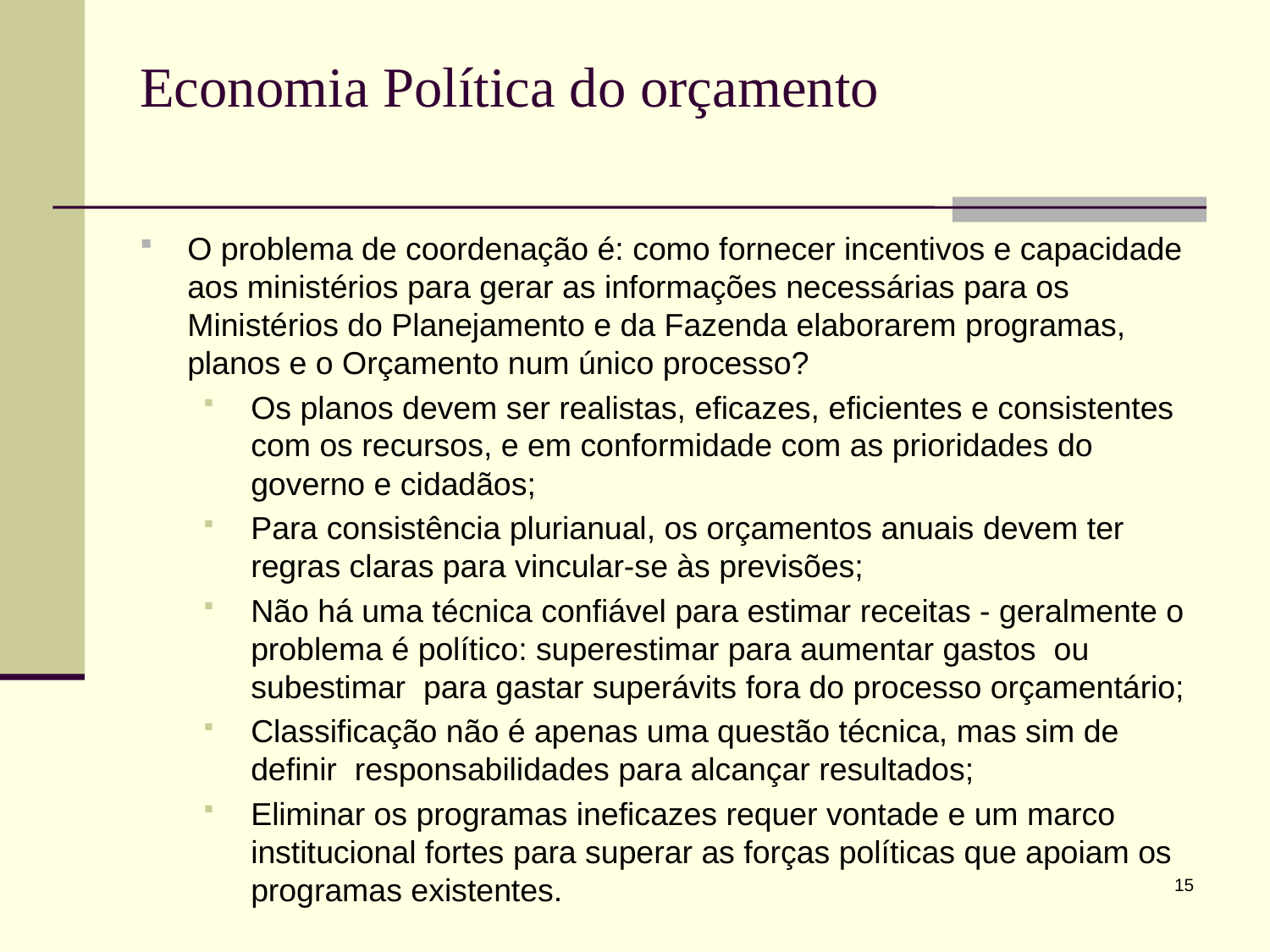

# Economia Política do orçamento
O problema de coordenação é: como fornecer incentivos e capacidade aos ministérios para gerar as informações necessárias para os Ministérios do Planejamento e da Fazenda elaborarem programas, planos e o Orçamento num único processo?
Os planos devem ser realistas, eficazes, eficientes e consistentes com os recursos, e em conformidade com as prioridades do governo e cidadãos;
Para consistência plurianual, os orçamentos anuais devem ter regras claras para vincular-se às previsões;
Não há uma técnica confiável para estimar receitas - geralmente o problema é político: superestimar para aumentar gastos  ou subestimar  para gastar superávits fora do processo orçamentário;
Classificação não é apenas uma questão técnica, mas sim de definir  responsabilidades para alcançar resultados;
Eliminar os programas ineficazes requer vontade e um marco institucional fortes para superar as forças políticas que apoiam os  programas existentes.

15